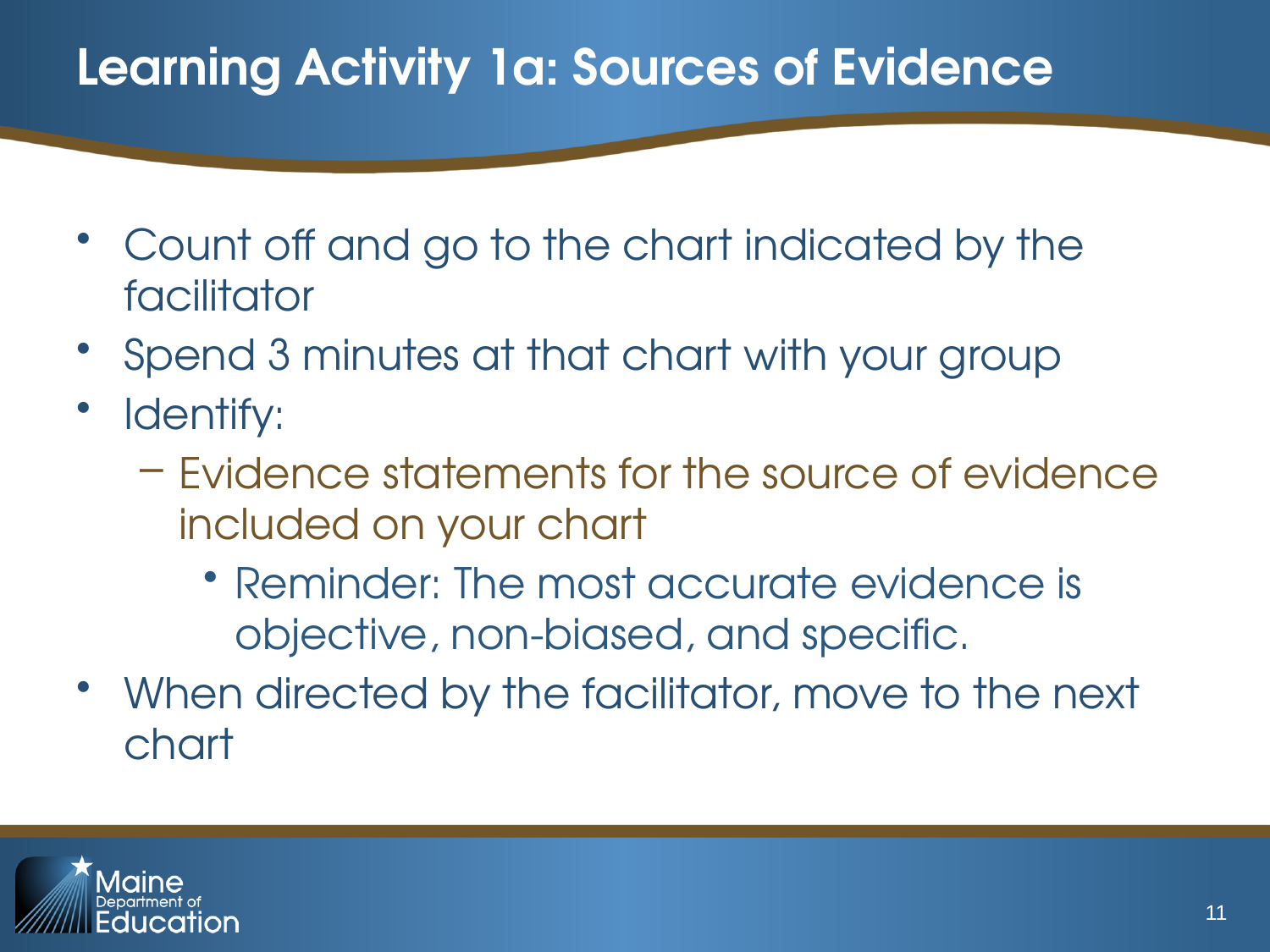

# Learning Activity 1a: Sources of Evidence
Count off and go to the chart indicated by the facilitator
Spend 3 minutes at that chart with your group
Identify:
Evidence statements for the source of evidence included on your chart
Reminder: The most accurate evidence is objective, non-biased, and specific.
When directed by the facilitator, move to the next chart
11